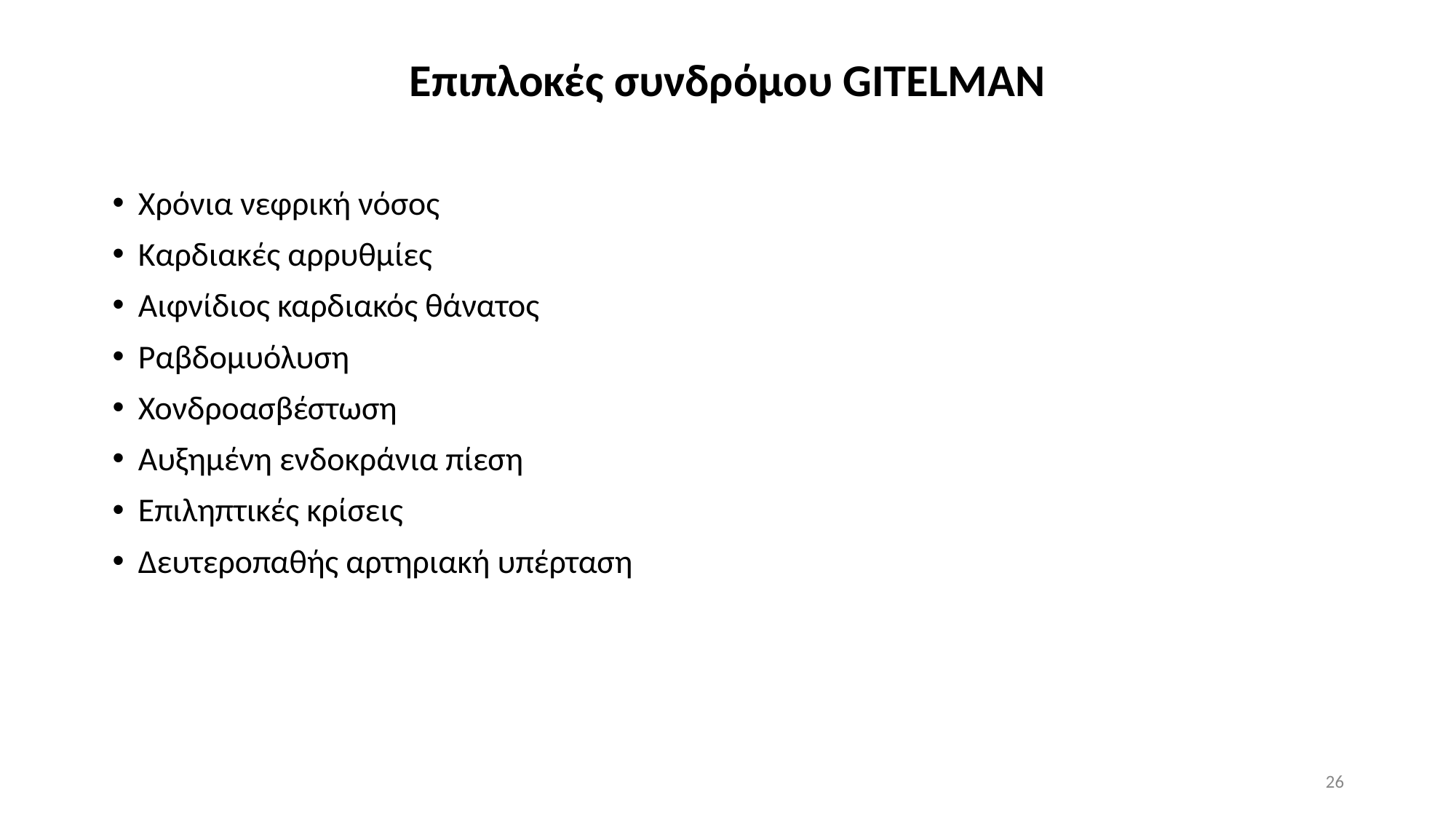

Επιπλοκές συνδρόμου GITELMAN
Χρόνια νεφρική νόσος
Καρδιακές αρρυθμίες
Αιφνίδιος καρδιακός θάνατος
Ραβδομυόλυση
Χονδροασβέστωση
Αυξημένη ενδοκράνια πίεση
Επιληπτικές κρίσεις
Δευτεροπαθής αρτηριακή υπέρταση
26